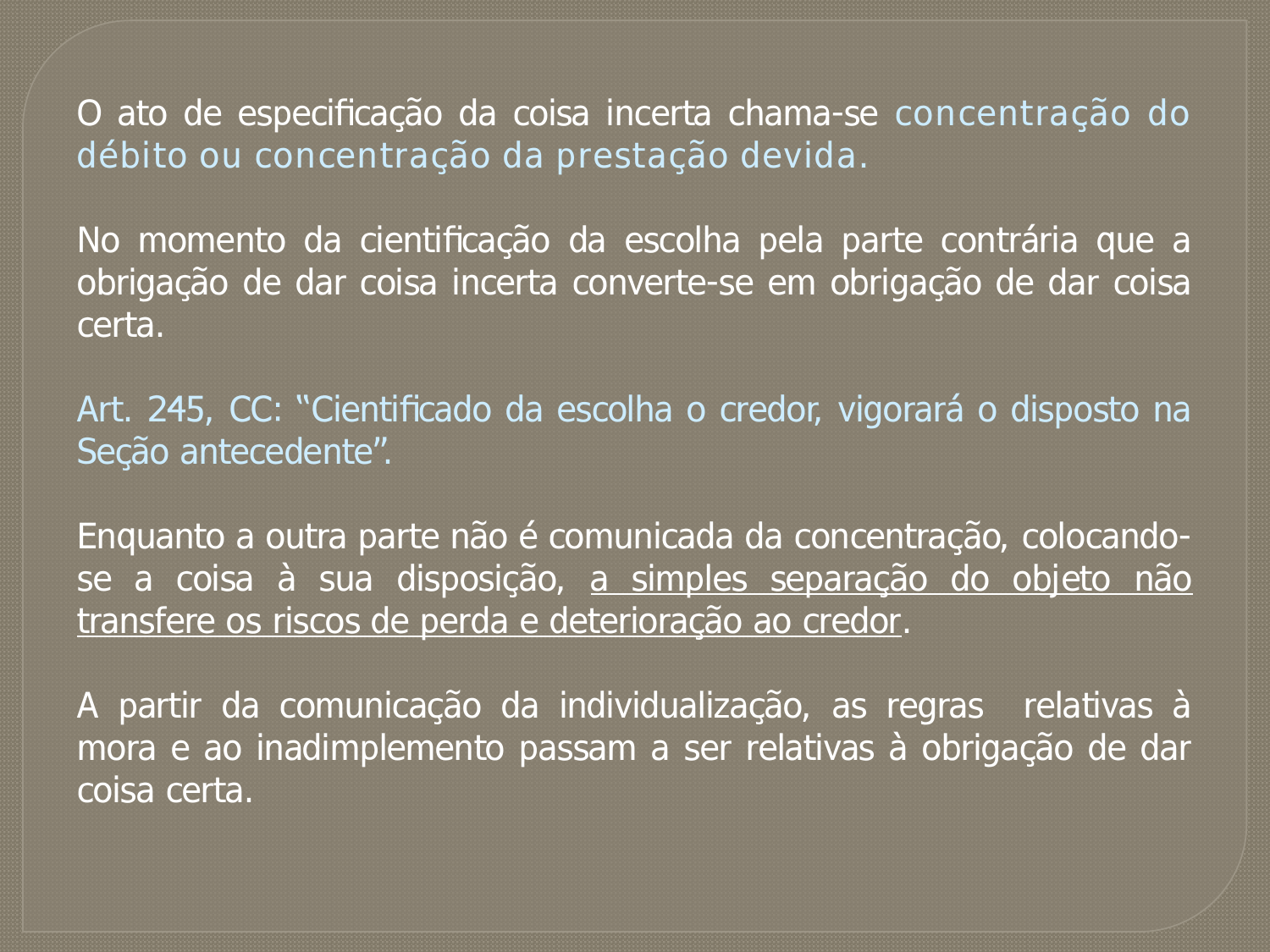

O ato de especificação da coisa incerta chama-se concentração do débito ou concentração da prestação devida.

No momento da cientificação da escolha pela parte contrária que a obrigação de dar coisa incerta converte-se em obrigação de dar coisa certa.

Art. 245, CC: “Cientificado da escolha o credor, vigorará o disposto na Seção antecedente”.

Enquanto a outra parte não é comunicada da concentração, colocando-se a coisa à sua disposição, a simples separação do objeto não transfere os riscos de perda e deterioração ao credor.

A partir da comunicação da individualização, as regras  relativas à mora e ao inadimplemento passam a ser relativas à obrigação de dar coisa certa.